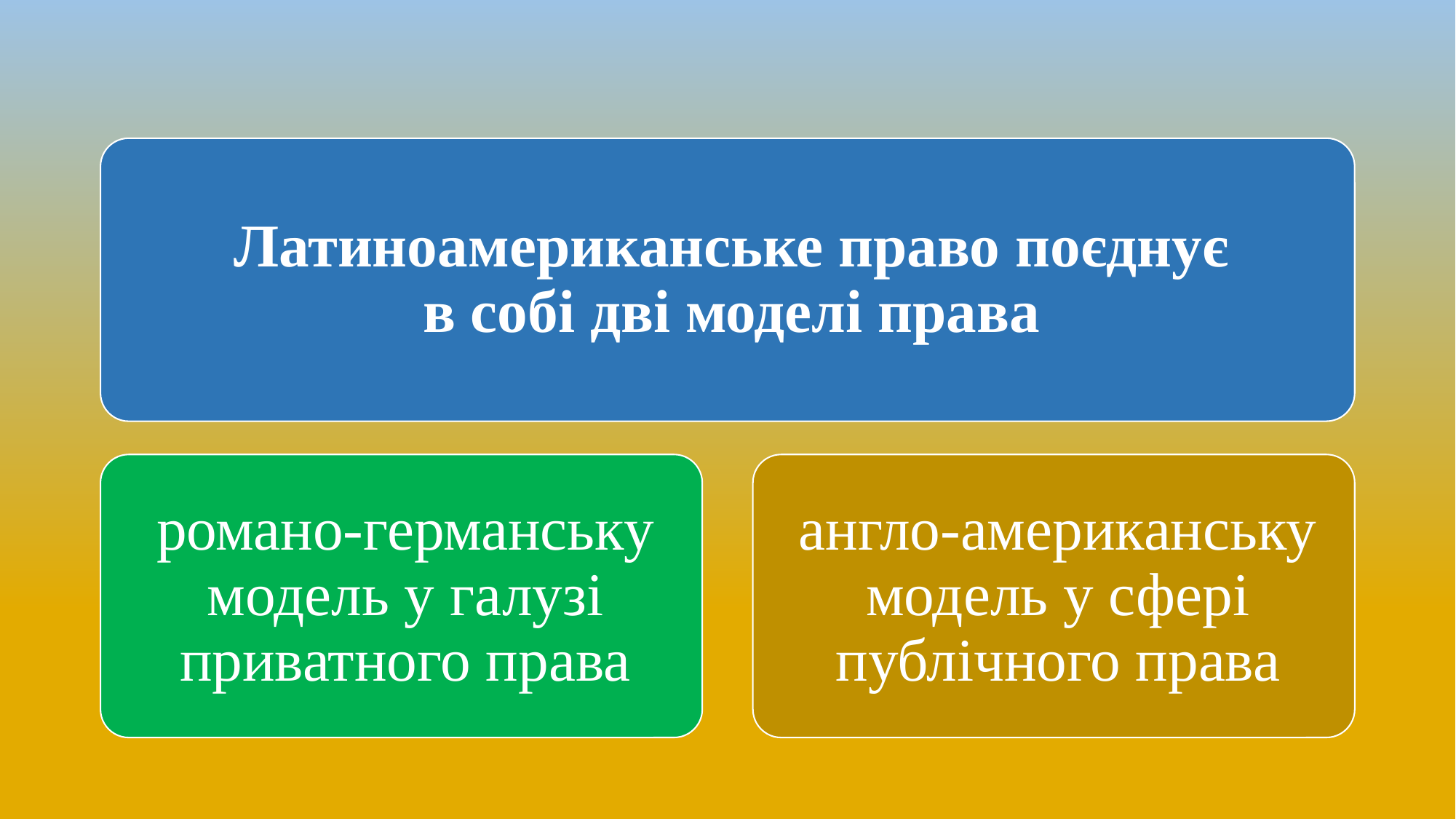

Латиноамериканське право поєднує
в собі дві моделі права
романо-германську модель у галузі приватного права
англо-американську модель у сфері публічного права